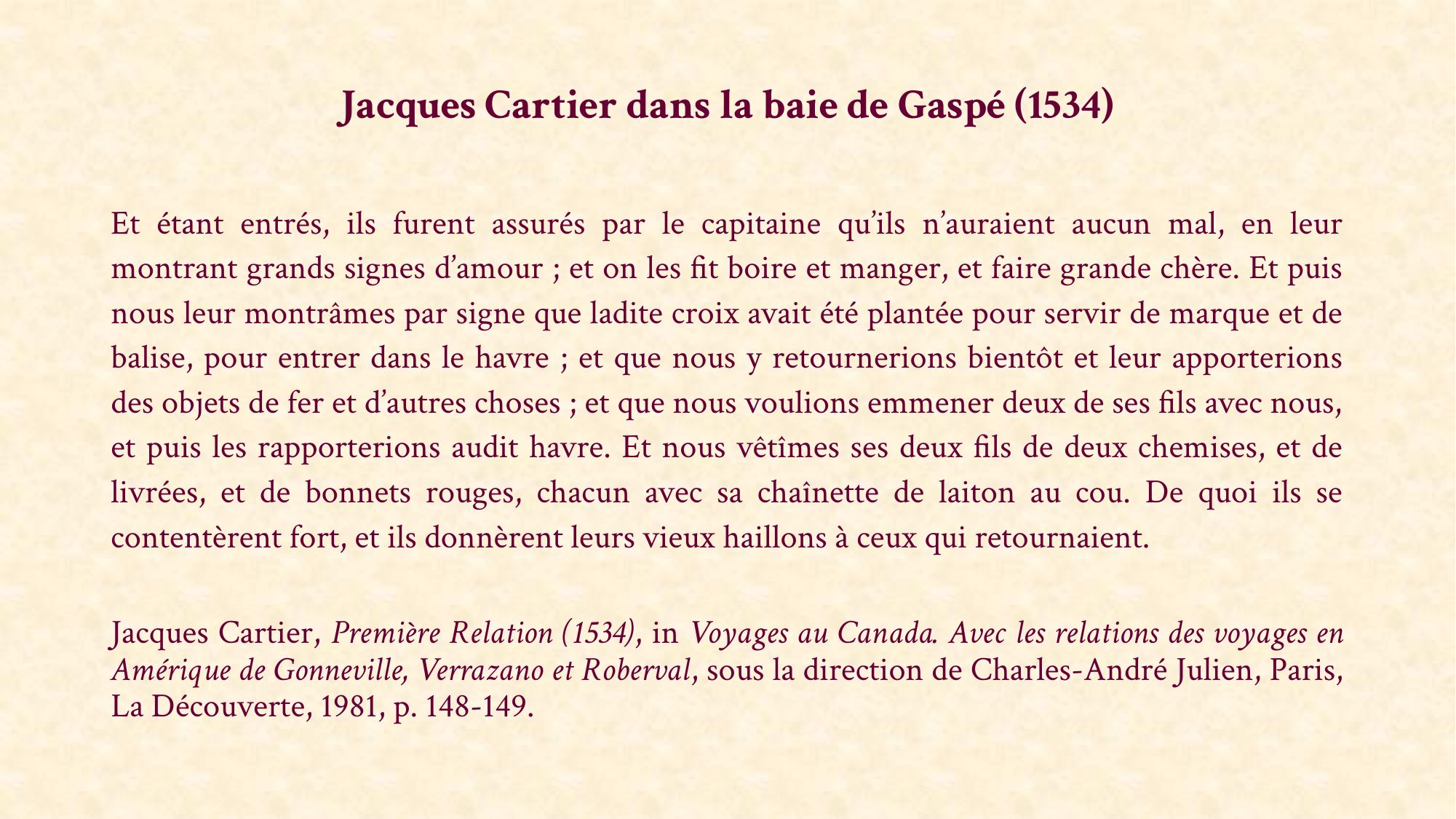

# Jacques Cartier dans la baie de Gaspé (1534)
Et étant entrés, ils furent assurés par le capitaine qu’ils n’auraient aucun mal, en leur montrant grands signes d’amour ; et on les fit boire et manger, et faire grande chère. Et puis nous leur montrâmes par signe que ladite croix avait été plantée pour servir de marque et de balise, pour entrer dans le havre ; et que nous y retournerions bientôt et leur apporterions des objets de fer et d’autres choses ; et que nous voulions emmener deux de ses fils avec nous, et puis les rapporterions audit havre. Et nous vêtîmes ses deux fils de deux chemises, et de livrées, et de bonnets rouges, chacun avec sa chaînette de laiton au cou. De quoi ils se contentèrent fort, et ils donnèrent leurs vieux haillons à ceux qui retournaient.

Jacques Cartier, Première Relation (1534), in Voyages au Canada. Avec les relations des voyages en Amérique de Gonneville, Verrazano et Roberval, sous la direction de Charles-André Julien, Paris, La Découverte, 1981, p. 148-149.